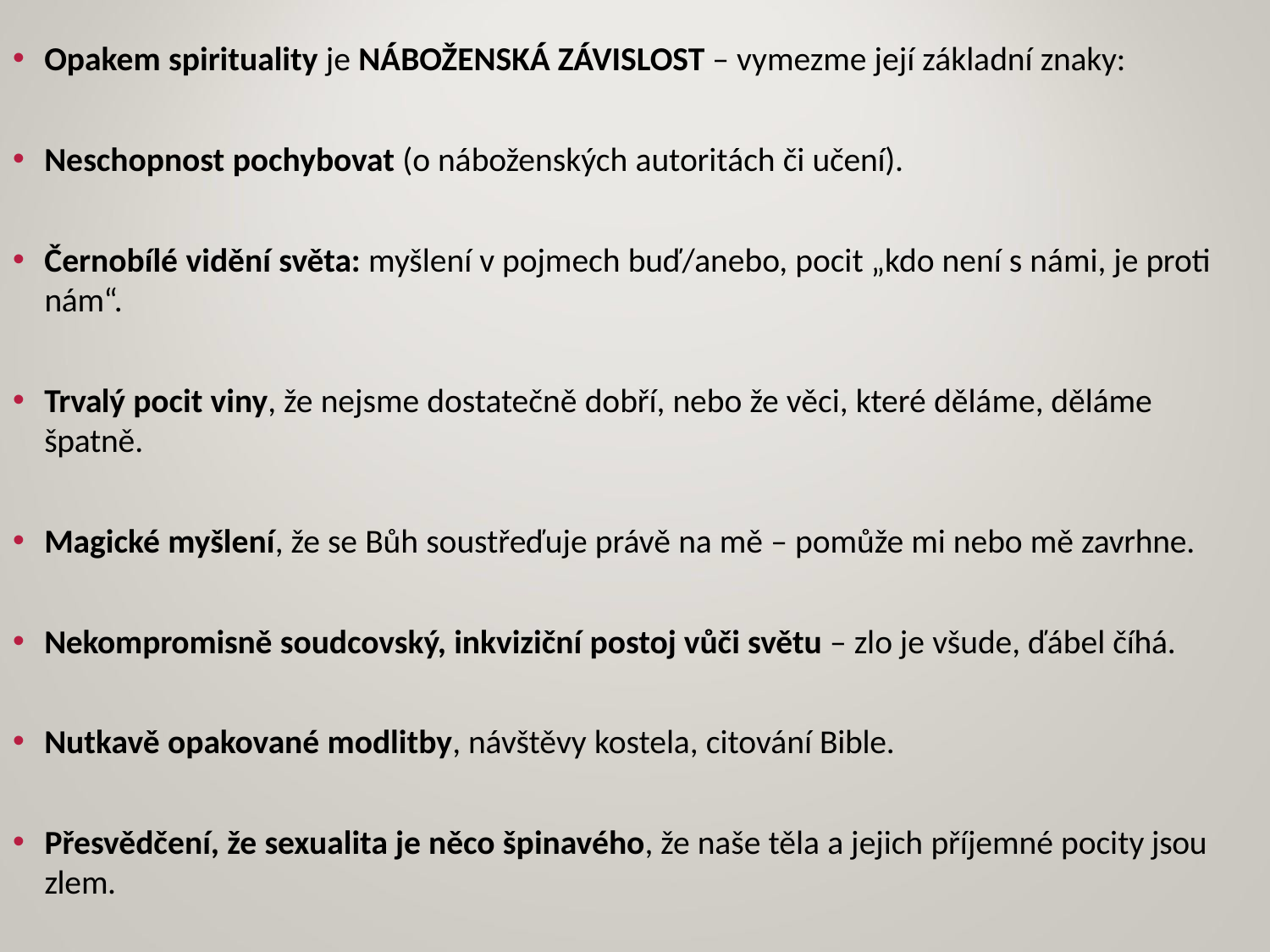

Opakem spirituality je NÁBOŽENSKÁ ZÁVISLOST – vymezme její základní znaky:

Neschopnost pochybovat (o náboženských autoritách či učení).

Černobílé vidění světa: myšlení v pojmech buď/anebo, pocit „kdo není s námi, je proti
nám“.

Trvalý pocit viny, že nejsme dostatečně dobří, nebo že věci, které děláme, děláme špatně.

Magické myšlení, že se Bůh soustřeďuje právě na mě – pomůže mi nebo mě zavrhne.

Nekompromisně soudcovský, inkviziční postoj vůči světu – zlo je všude, ďábel číhá.

Nutkavě opakované modlitby, návštěvy kostela, citování Bible.

Přesvědčení, že sexualita je něco špinavého, že naše těla a jejich příjemné pocity jsou zlem.